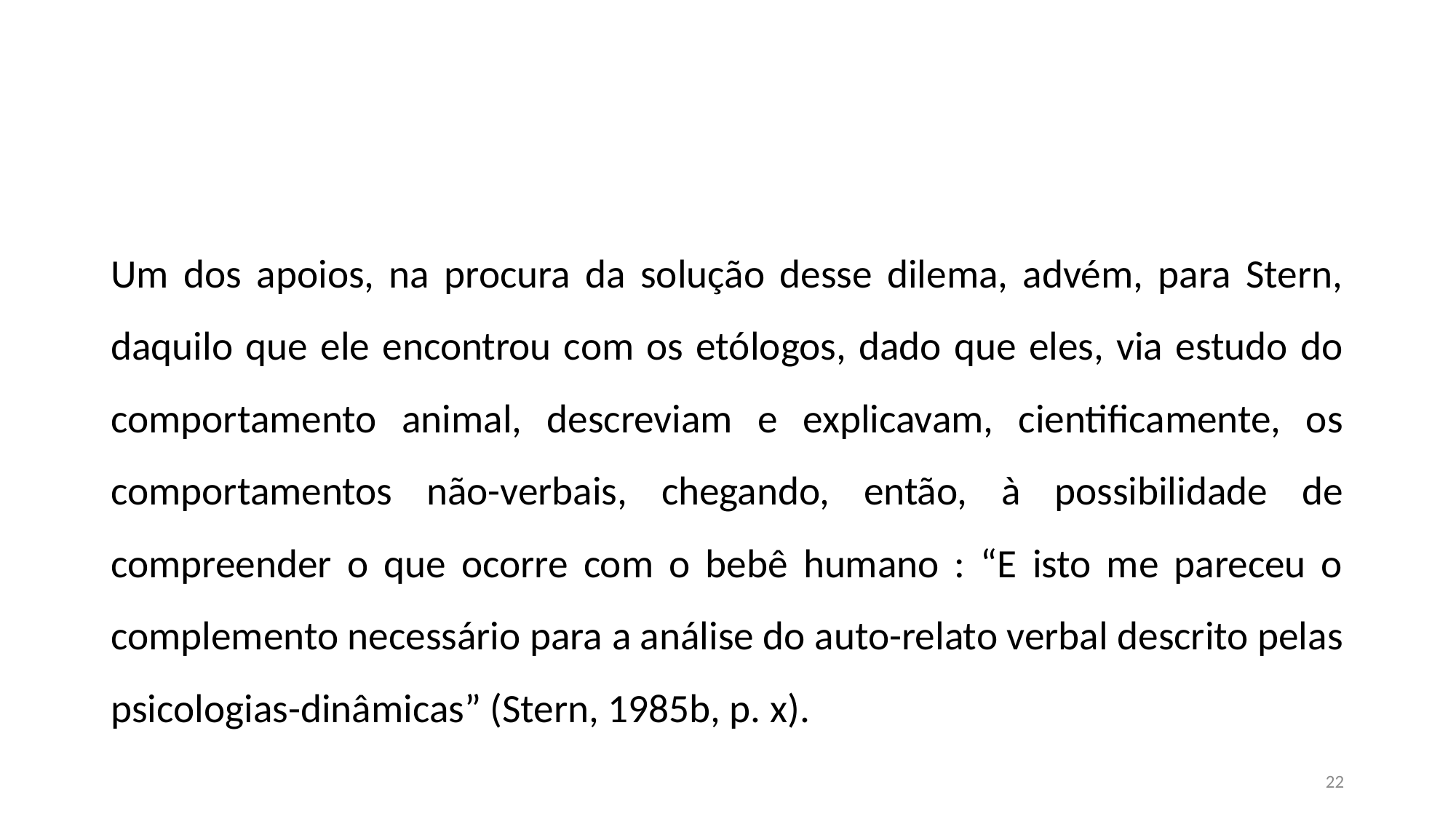

#
Um dos apoios, na procura da solução desse dilema, advém, para Stern, daquilo que ele encontrou com os etólogos, dado que eles, via estudo do comportamento animal, descreviam e explicavam, cientificamente, os comportamentos não-verbais, chegando, então, à possibilidade de compreender o que ocorre com o bebê humano : “E isto me pareceu o complemento necessário para a análise do auto-relato verbal descrito pelas psicologias-dinâmicas” (Stern, 1985b, p. x).

22